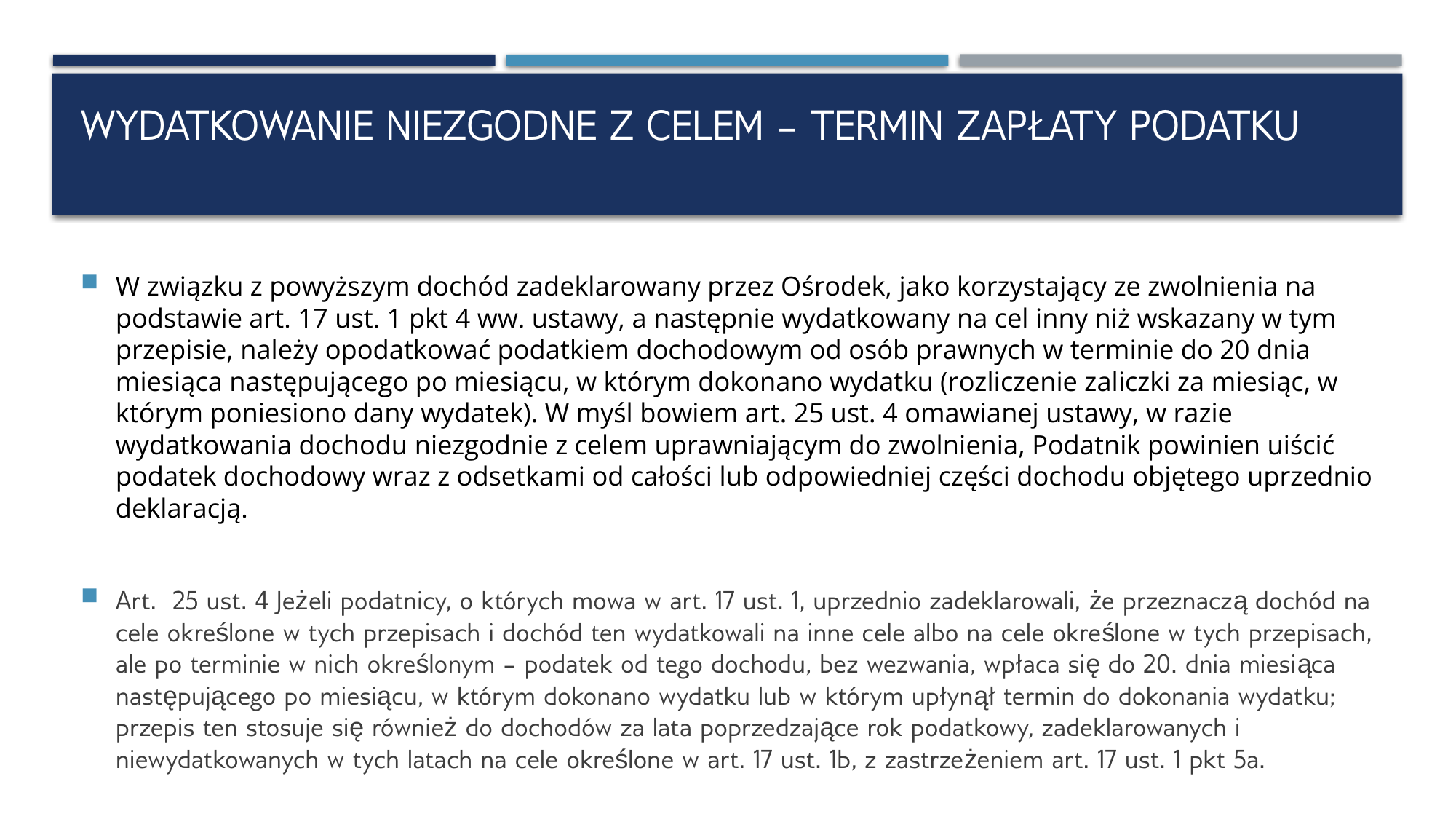

# Wydatkowanie niezgodne z celem – termin zapłaty podatku
W związku z powyższym dochód zadeklarowany przez Ośrodek, jako korzystający ze zwolnienia na podstawie art. 17 ust. 1 pkt 4 ww. ustawy, a następnie wydatkowany na cel inny niż wskazany w tym przepisie, należy opodatkować podatkiem dochodowym od osób prawnych w terminie do 20 dnia miesiąca następującego po miesiącu, w którym dokonano wydatku (rozliczenie zaliczki za miesiąc, w którym poniesiono dany wydatek). W myśl bowiem art. 25 ust. 4 omawianej ustawy, w razie wydatkowania dochodu niezgodnie z celem uprawniającym do zwolnienia, Podatnik powinien uiścić podatek dochodowy wraz z odsetkami od całości lub odpowiedniej części dochodu objętego uprzednio deklaracją.

Art.  25 ust. 4 Jeżeli podatnicy, o których mowa w art. 17 ust. 1, uprzednio zadeklarowali, że przeznaczą dochód na cele określone w tych przepisach i dochód ten wydatkowali na inne cele albo na cele określone w tych przepisach, ale po terminie w nich określonym – podatek od tego dochodu, bez wezwania, wpłaca się do 20. dnia miesiąca następującego po miesiącu, w którym dokonano wydatku lub w którym upłynął termin do dokonania wydatku; przepis ten stosuje się również do dochodów za lata poprzedzające rok podatkowy, zadeklarowanych i niewydatkowanych w tych latach na cele określone w art. 17 ust. 1b, z zastrzeżeniem art. 17 ust. 1 pkt 5a.